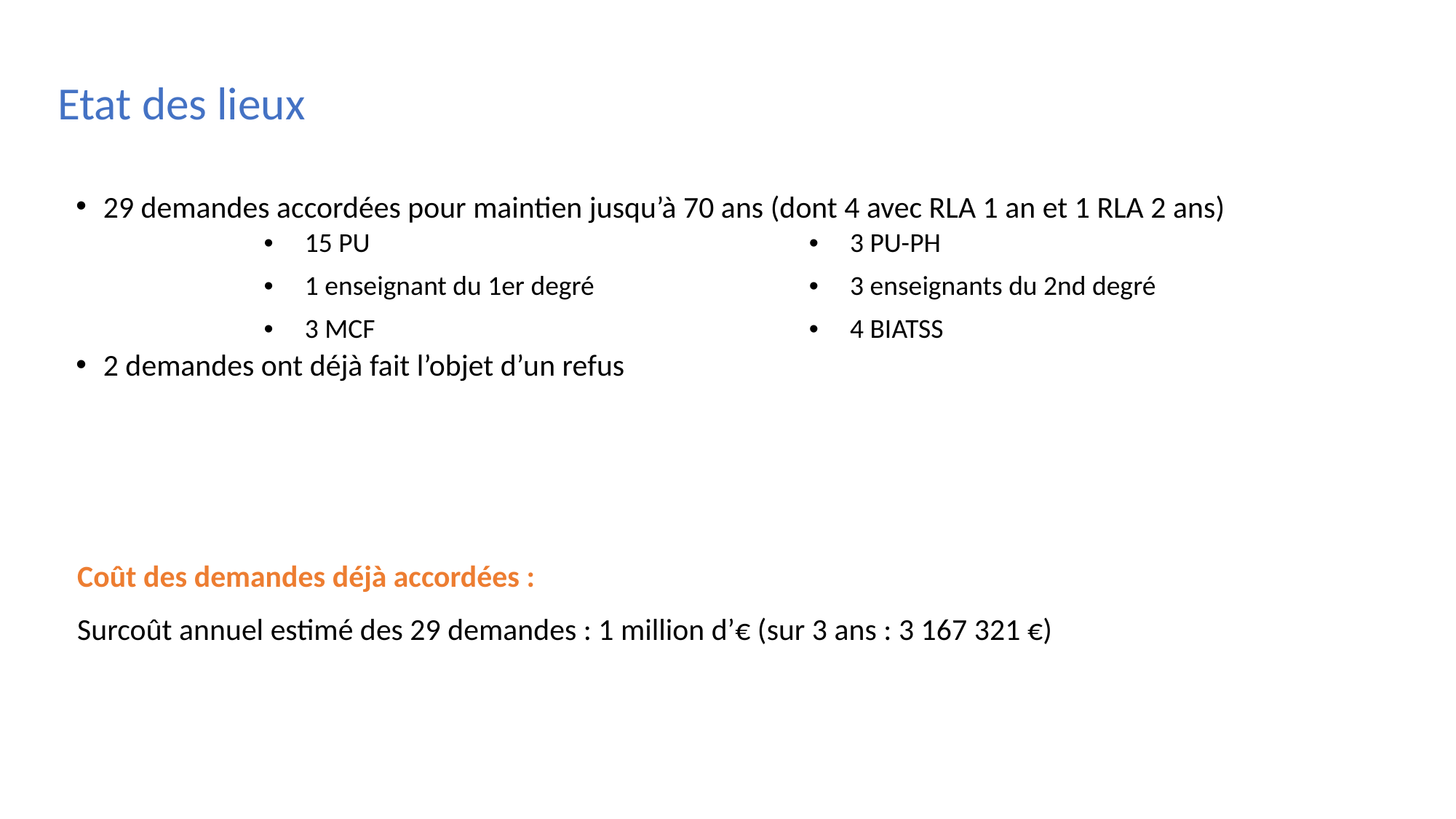

# Etat des lieux
29 demandes accordées pour maintien jusqu’à 70 ans (dont 4 avec RLA 1 an et 1 RLA 2 ans)

2 demandes ont déjà fait l’objet d’un refus

Coût des demandes déjà accordées :
Surcoût annuel estimé des 29 demandes : 1 million d’€ (sur 3 ans : 3 167 321 €)
| 15 PU | 3 PU-PH |
| --- | --- |
| 1 enseignant du 1er degré | 3 enseignants du 2nd degré |
| 3 MCF | 4 BIATSS |